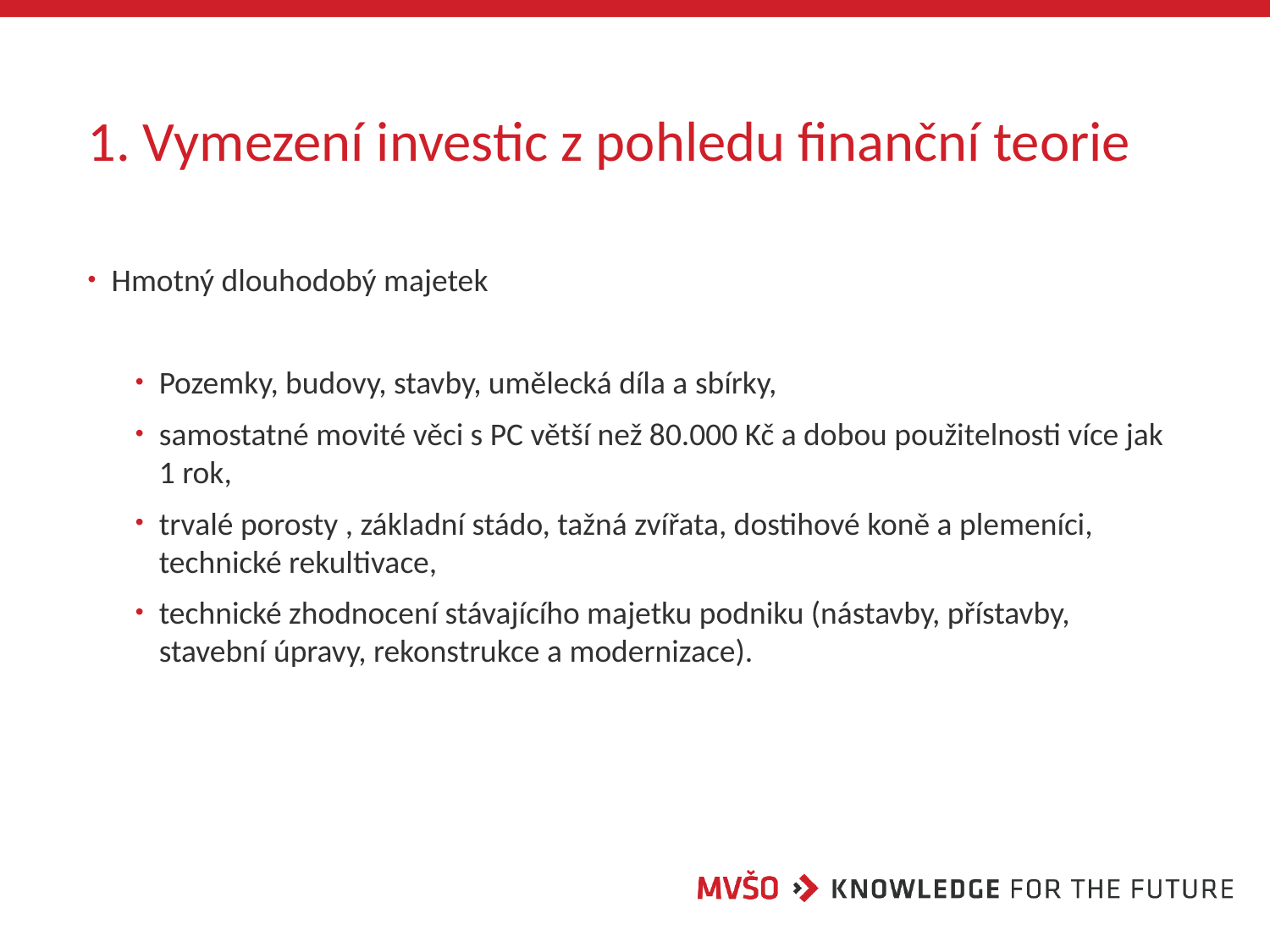

# 1. Vymezení investic z pohledu finanční teorie
Hmotný dlouhodobý majetek

Pozemky, budovy, stavby, umělecká díla a sbírky,
samostatné movité věci s PC větší než 80.000 Kč a dobou použitelnosti více jak 1 rok,
trvalé porosty , základní stádo, tažná zvířata, dostihové koně a plemeníci, technické rekultivace,
technické zhodnocení stávajícího majetku podniku (nástavby, přístavby, stavební úpravy, rekonstrukce a modernizace).